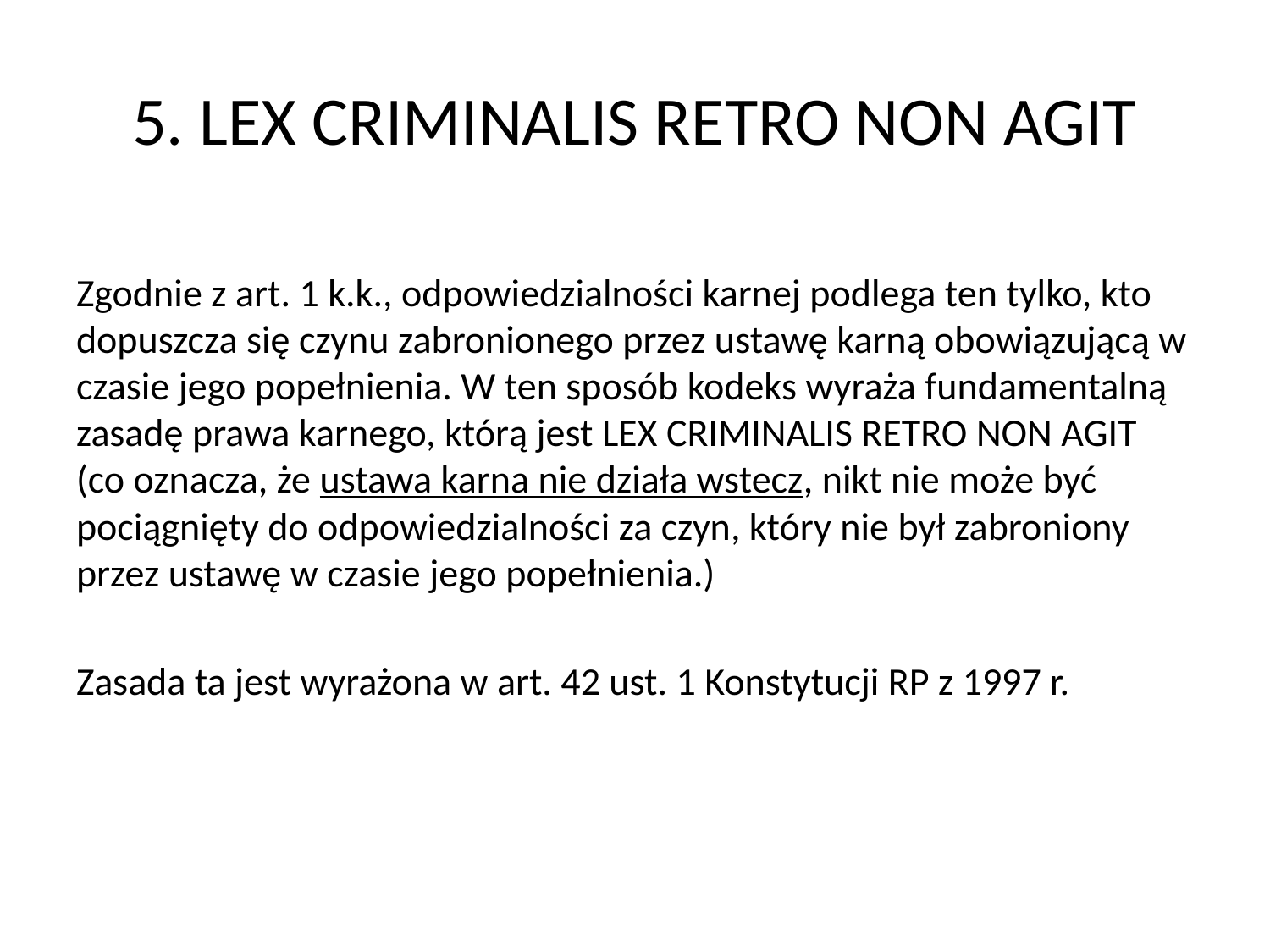

# 5. LEX CRIMINALIS RETRO NON AGIT
Zgodnie z art. 1 k.k., odpowiedzialności karnej podlega ten tylko, kto dopuszcza się czynu zabronionego przez ustawę karną obowiązującą w czasie jego popełnienia. W ten sposób kodeks wyraża fundamentalną zasadę prawa karnego, którą jest LEX CRIMINALIS RETRO NON AGIT (co oznacza, że ustawa karna nie działa wstecz, nikt nie może być pociągnięty do odpowiedzialności za czyn, który nie był zabroniony przez ustawę w czasie jego popełnienia.)

Zasada ta jest wyrażona w art. 42 ust. 1 Konstytucji RP z 1997 r.